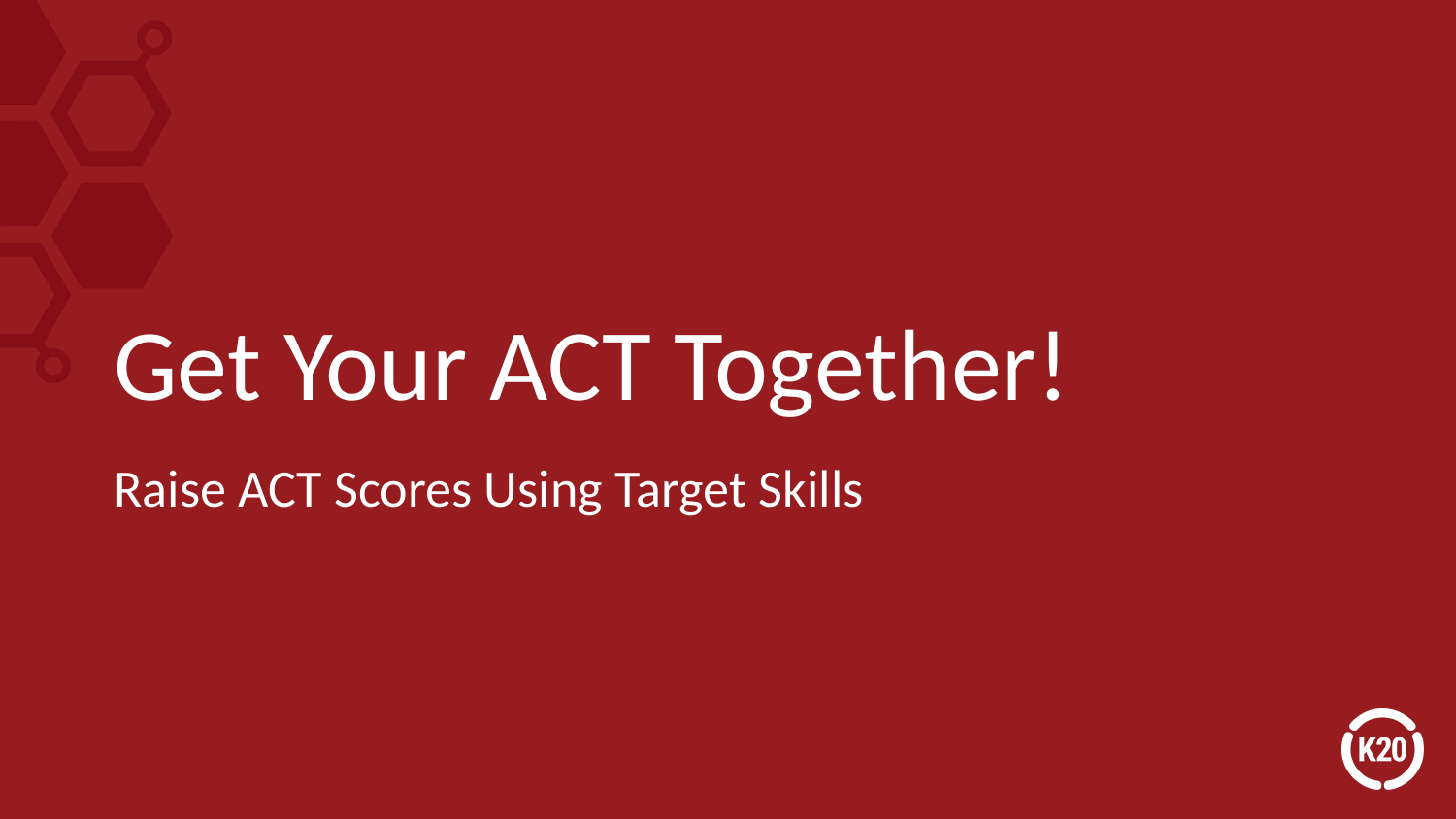

# Get Your ACT Together!
Raise ACT Scores Using Target Skills